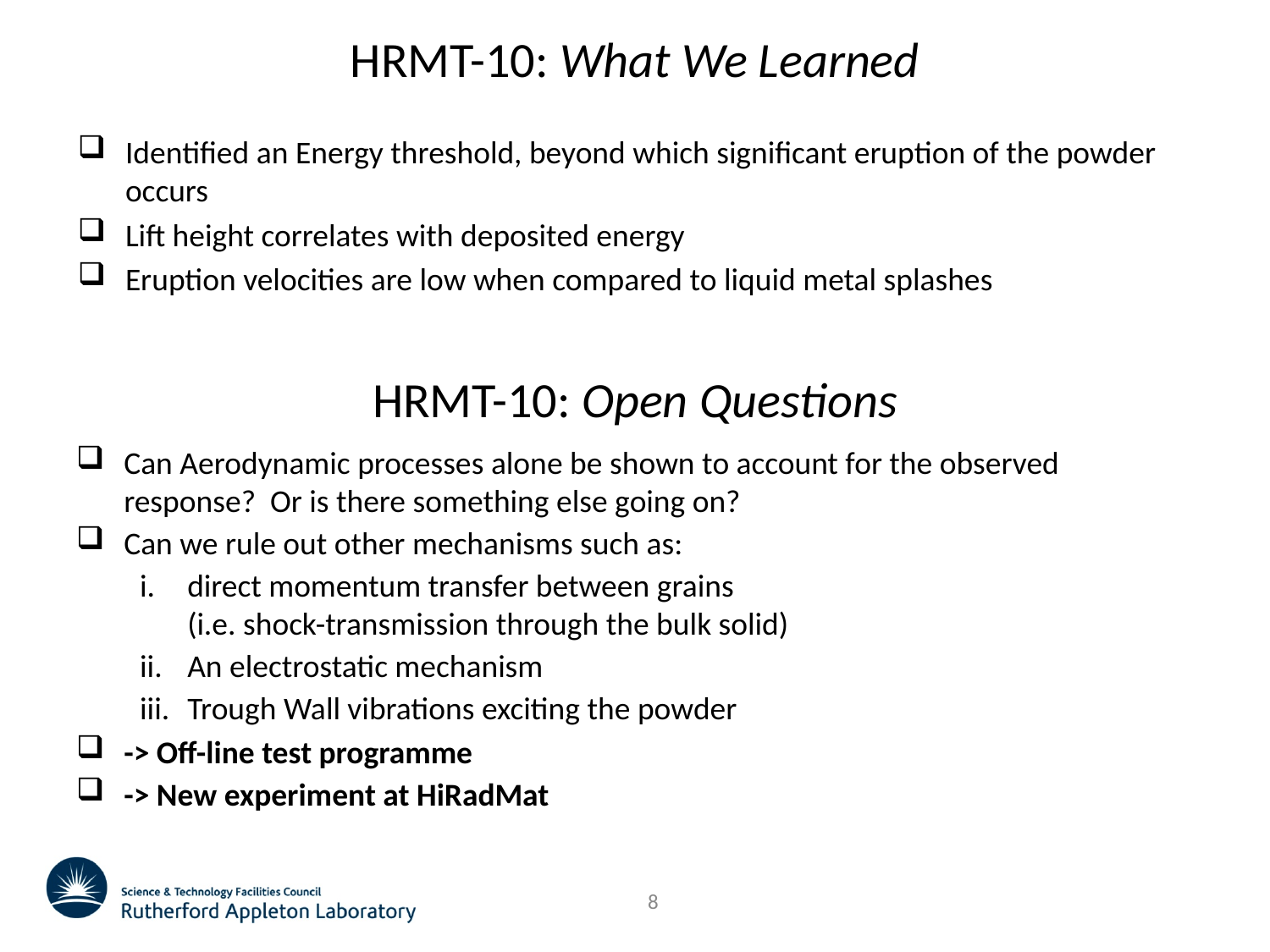

# HRMT-10: What We Learned
Identified an Energy threshold, beyond which significant eruption of the powder occurs
Lift height correlates with deposited energy
Eruption velocities are low when compared to liquid metal splashes
HRMT-10: Open Questions
Can Aerodynamic processes alone be shown to account for the observed response?  Or is there something else going on?
Can we rule out other mechanisms such as:
direct momentum transfer between grains
(i.e. shock-transmission through the bulk solid)
An electrostatic mechanism
Trough Wall vibrations exciting the powder
-> Off-line test programme
-> New experiment at HiRadMat